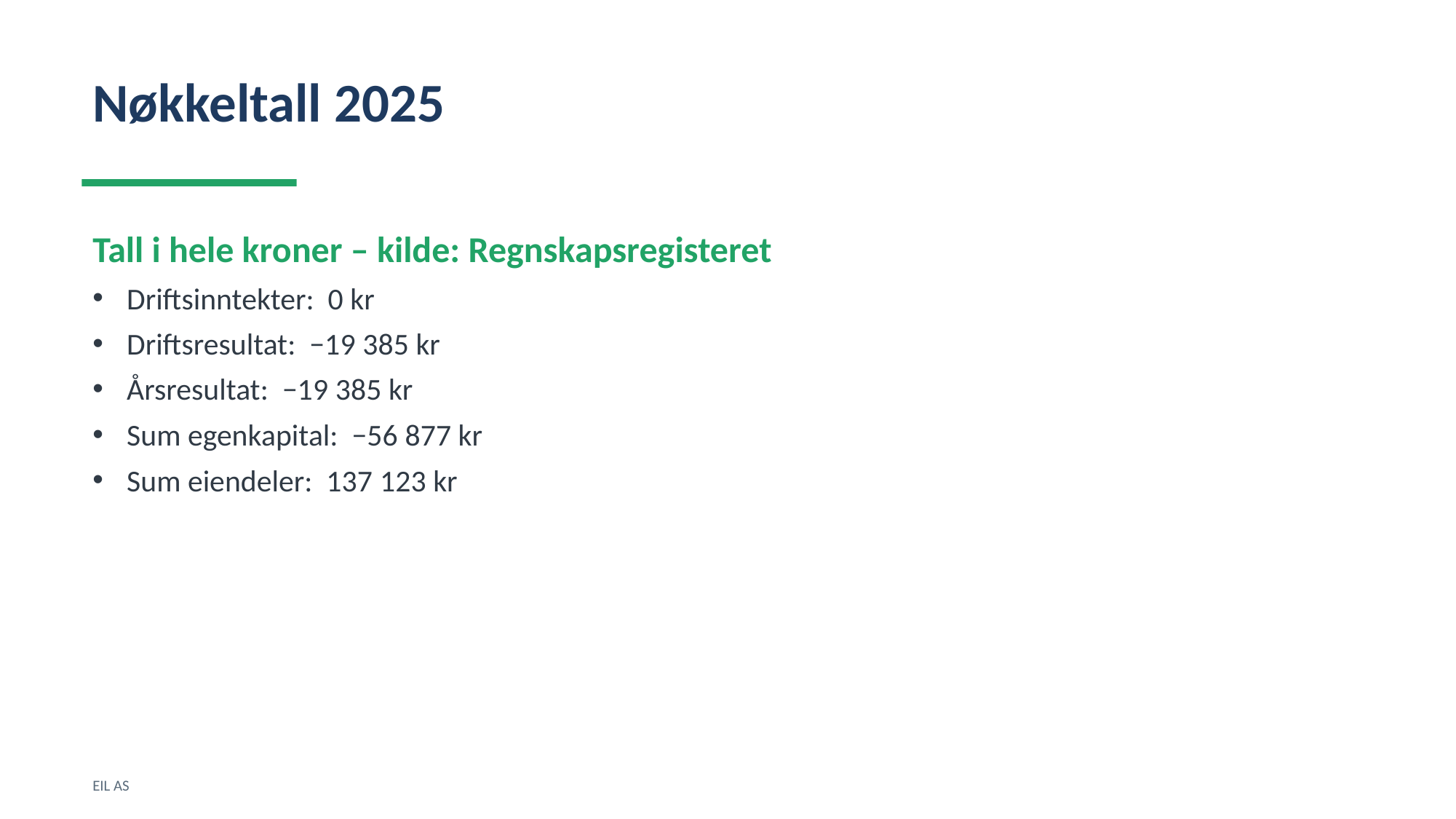

Nøkkeltall 2025

Tall i hele kroner – kilde: Regnskapsregisteret
Driftsinntekter:  0 kr
Driftsresultat:  −19 385 kr
Årsresultat:  −19 385 kr
Sum egenkapital:  −56 877 kr
Sum eiendeler:  137 123 kr
EIL AS